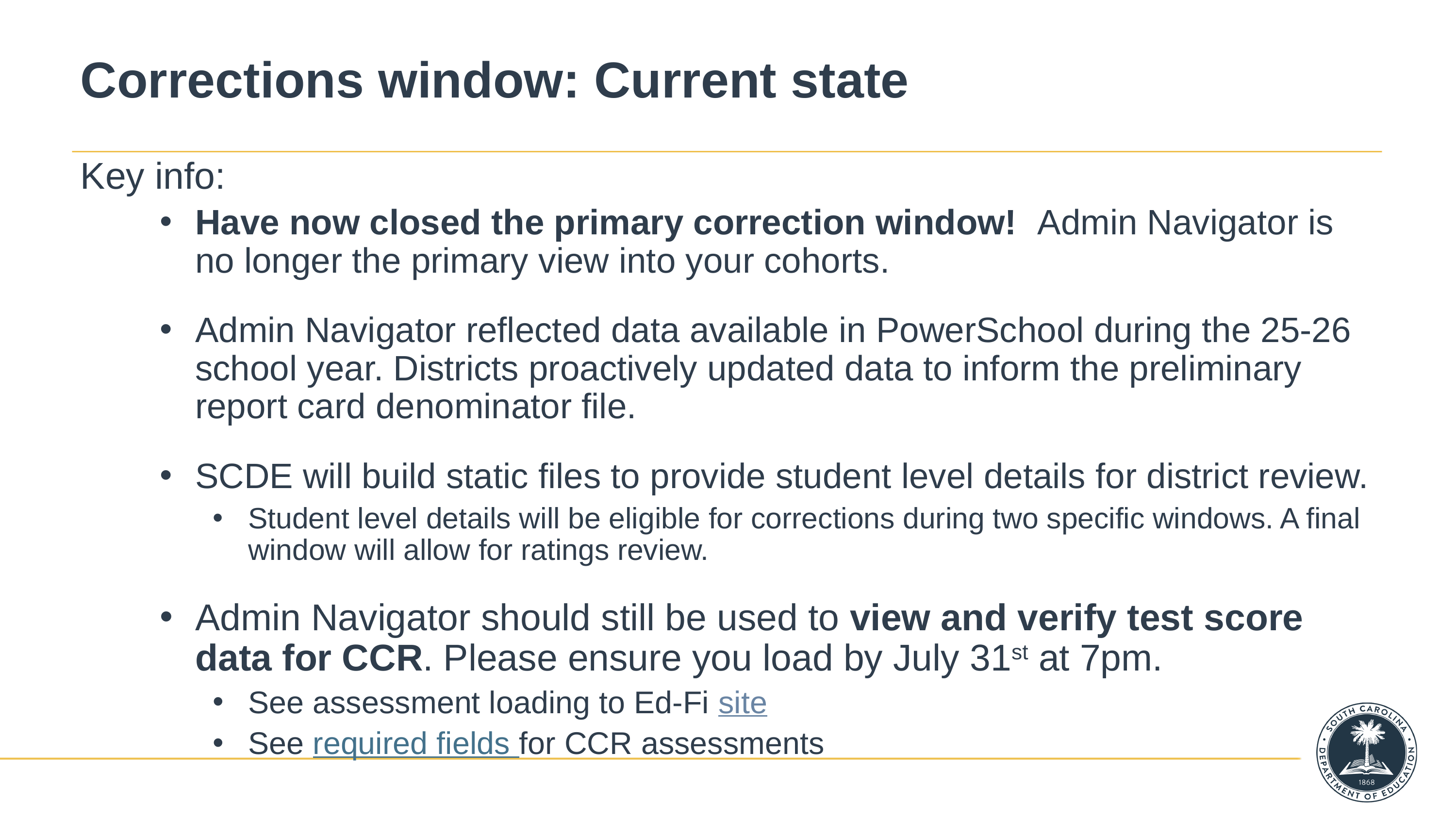

# Corrections window: Current state
Key info:
Have now closed the primary correction window!  Admin Navigator is no longer the primary view into your cohorts.

Admin Navigator reflected data available in PowerSchool during the 25-26 school year. Districts proactively updated data to inform the preliminary report card denominator file.

SCDE will build static files to provide student level details for district review.
Student level details will be eligible for corrections during two specific windows. A final window will allow for ratings review.

Admin Navigator should still be used to view and verify test score data for CCR. Please ensure you load by July 31st at 7pm.
See assessment loading to Ed-Fi site
See required fields for CCR assessments